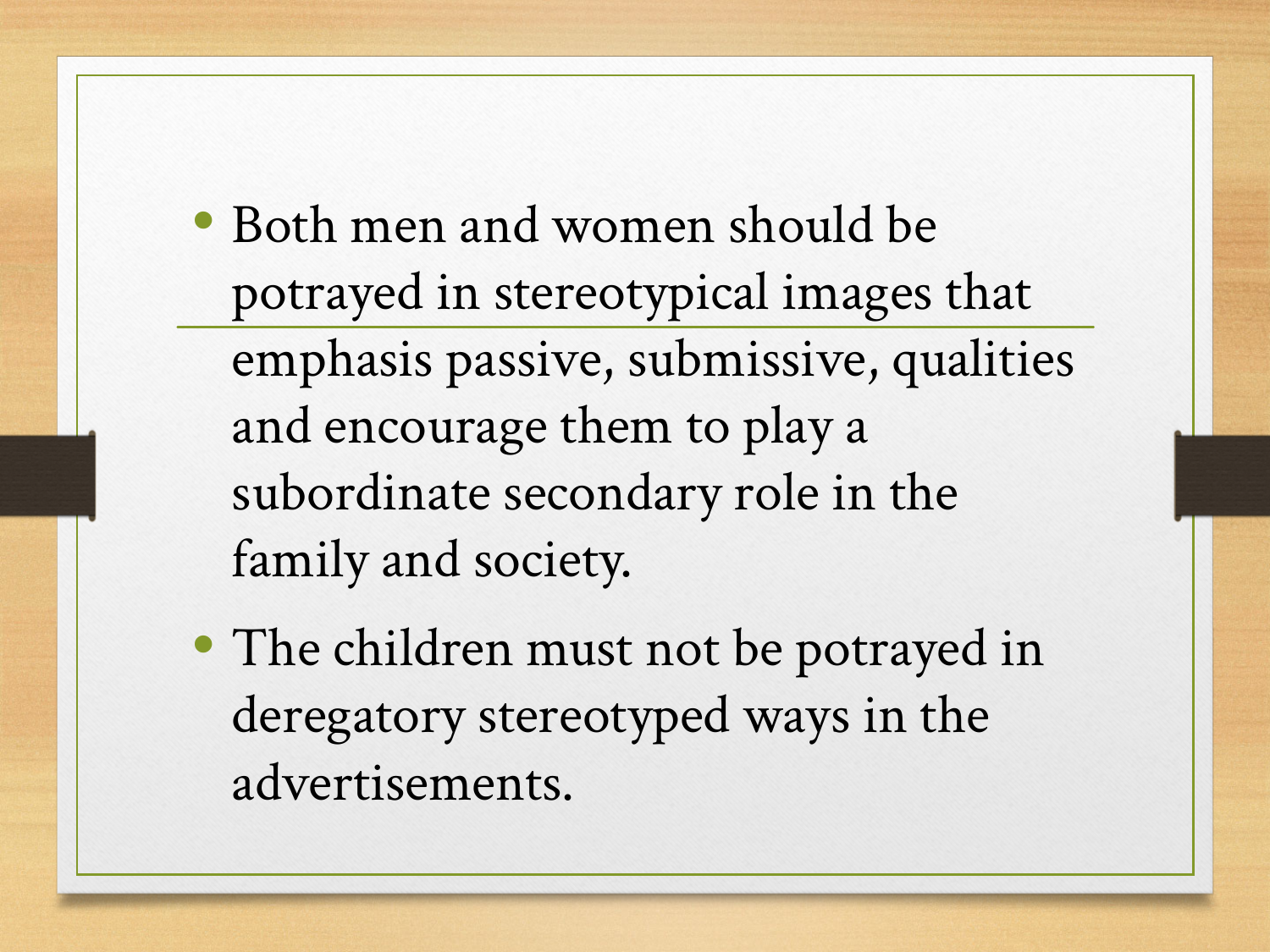

#
Both men and women should be potrayed in stereotypical images that emphasis passive, submissive, qualities and encourage them to play a subordinate secondary role in the family and society.
The children must not be potrayed in deregatory stereotyped ways in the advertisements.